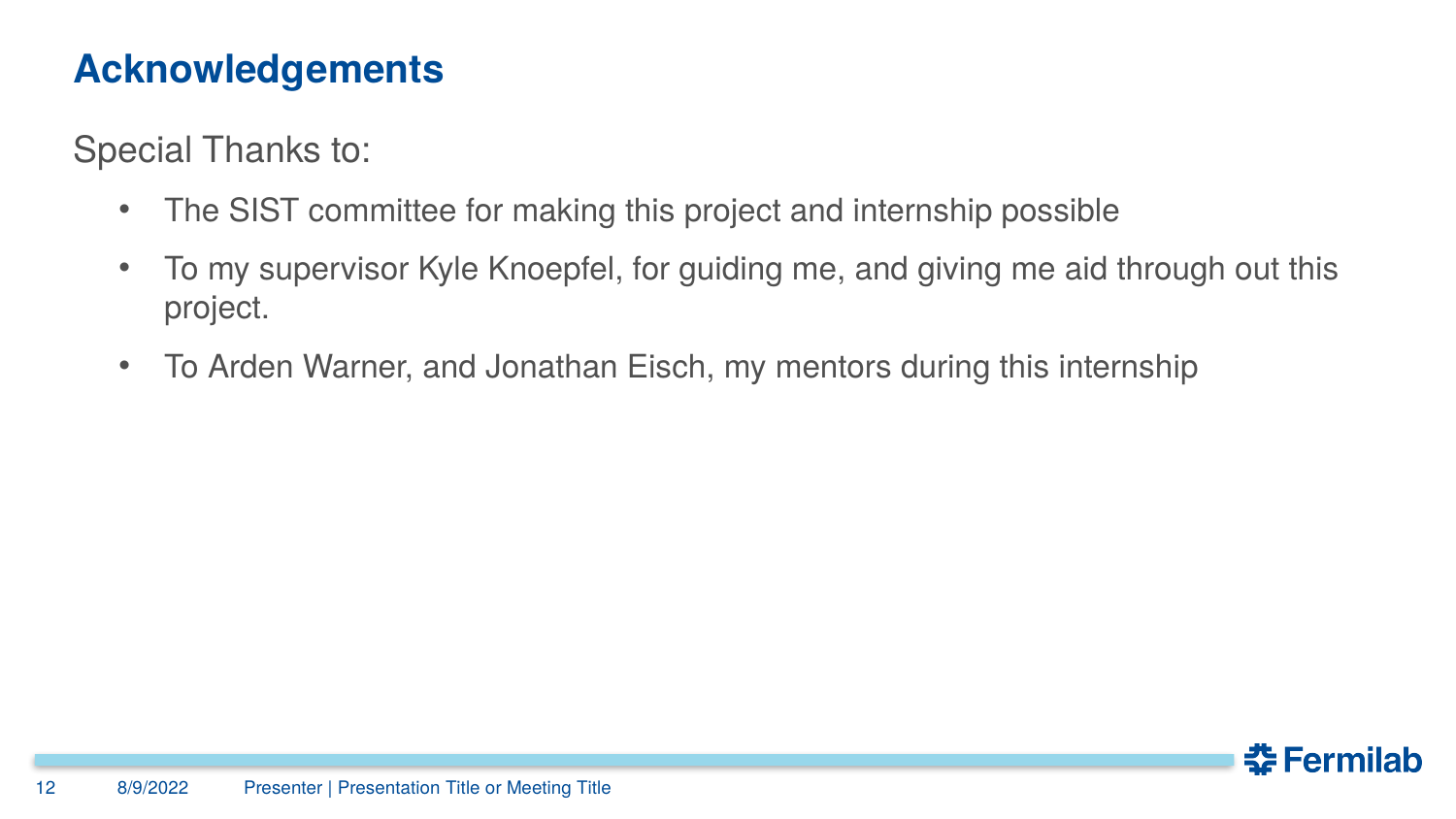

# Acknowledgements
Special Thanks to:
The SIST committee for making this project and internship possible
To my supervisor Kyle Knoepfel, for guiding me, and giving me aid through out this project.
To Arden Warner, and Jonathan Eisch, my mentors during this internship
12
8/9/2022
Presenter | Presentation Title or Meeting Title